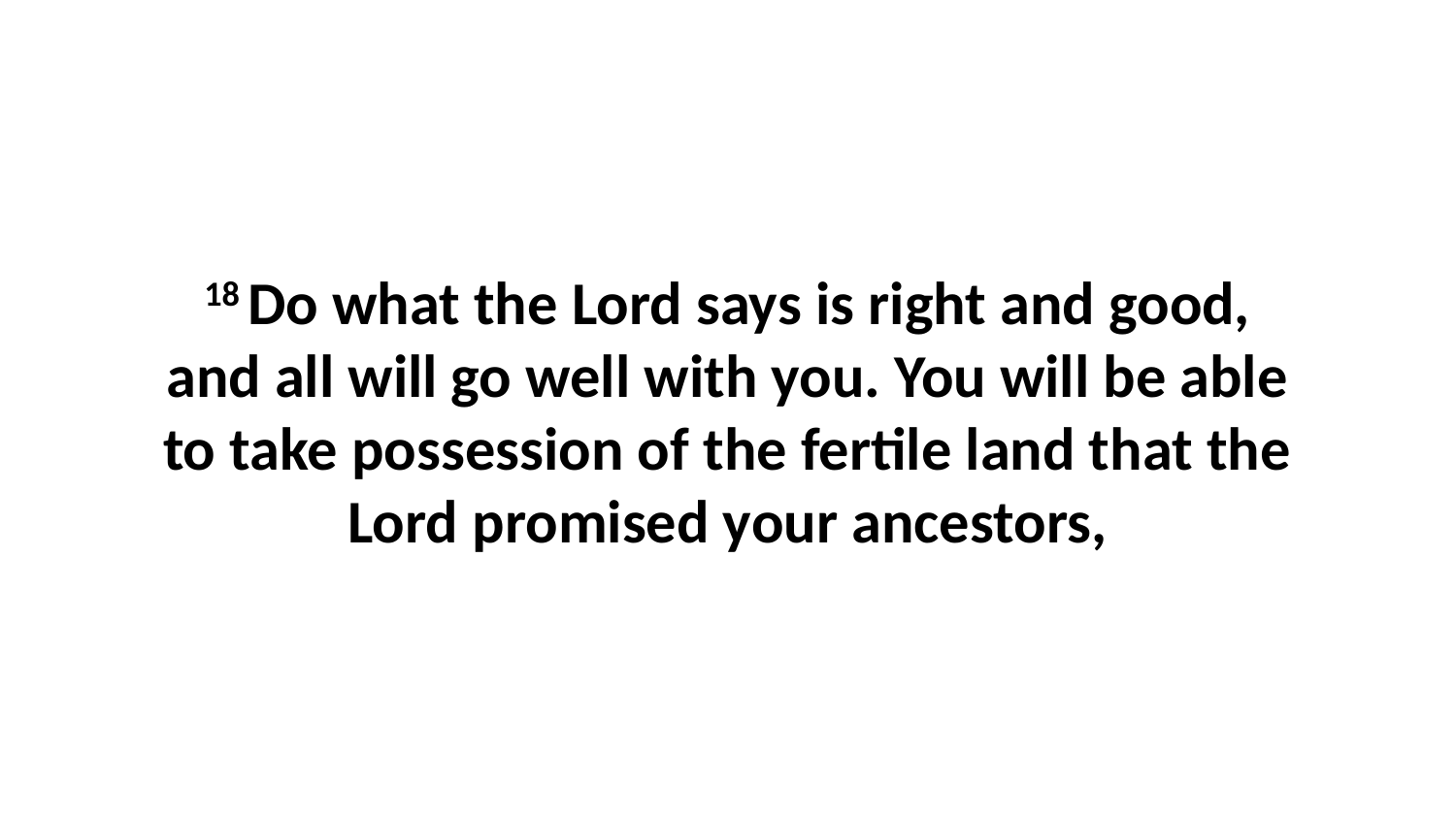

18 Do what the Lord says is right and good, and all will go well with you. You will be able to take possession of the fertile land that the Lord promised your ancestors,